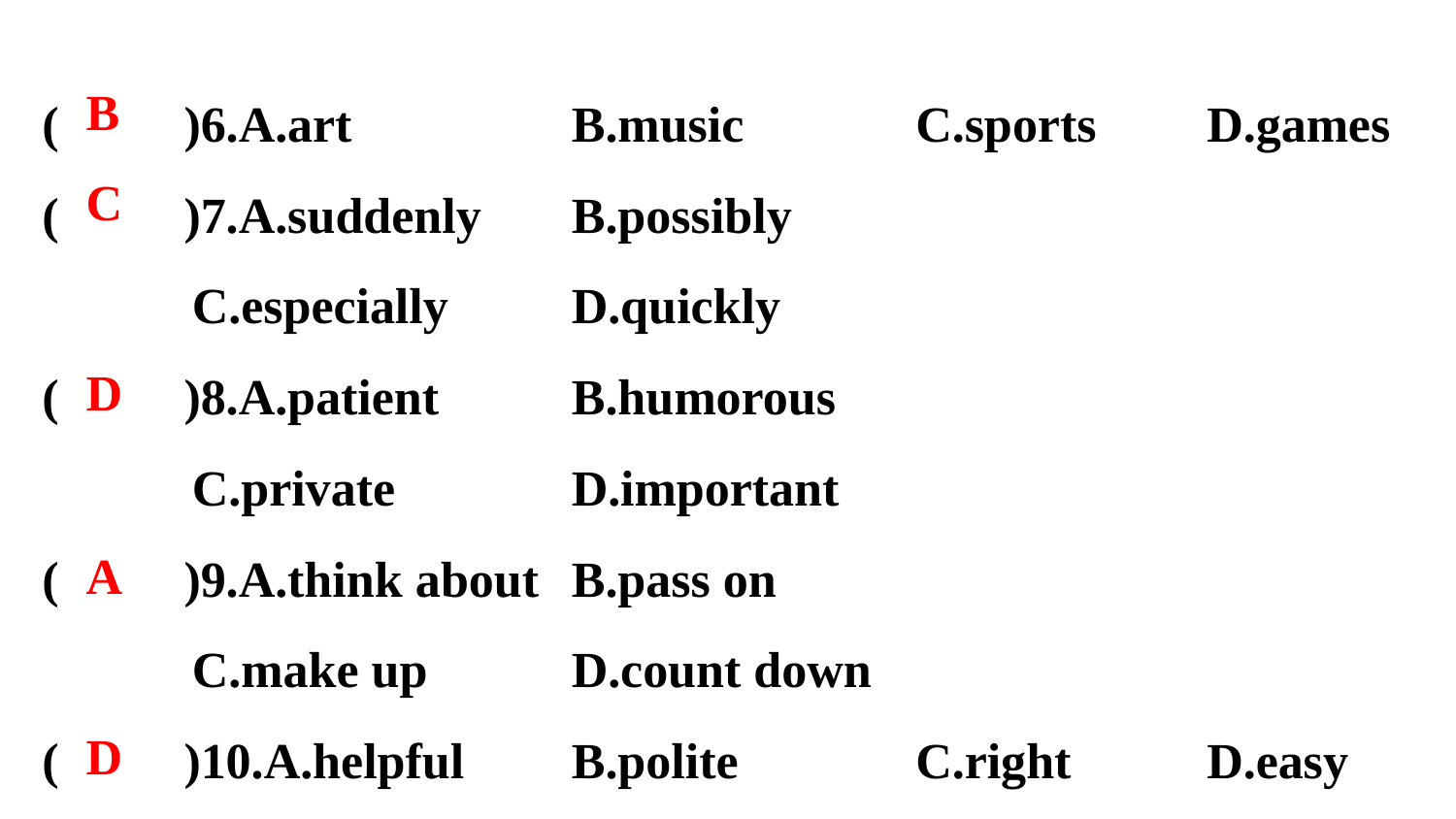

(　　)6.A.art　		B.music　	C.sports　	D.games
(　　)7.A.suddenly　	B.possibly
	C.especially　	D.quickly
(　　)8.A.patient　	B.humorous
	C.private　	D.important
(　　)9.A.think about	B.pass on
	C.make up　	D.count down
(　　)10.A.helpful　	B.polite　	C.right　	D.easy
B
C
D
A
D